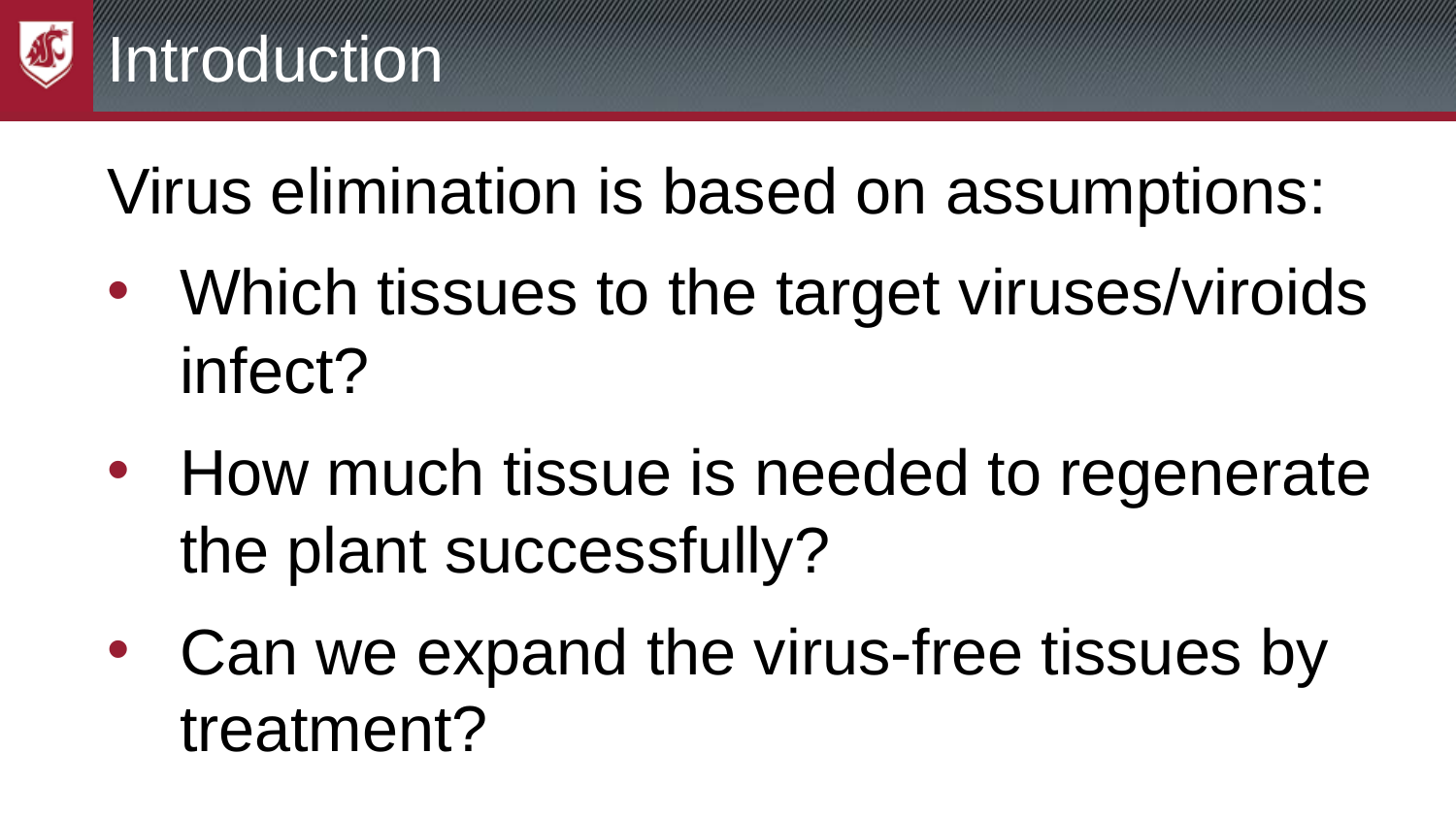

Introduction
Virus elimination is based on assumptions:

Which tissues to the target viruses/viroids infect?

How much tissue is needed to regenerate the plant successfully?

Can we expand the virus-free tissues by treatment?